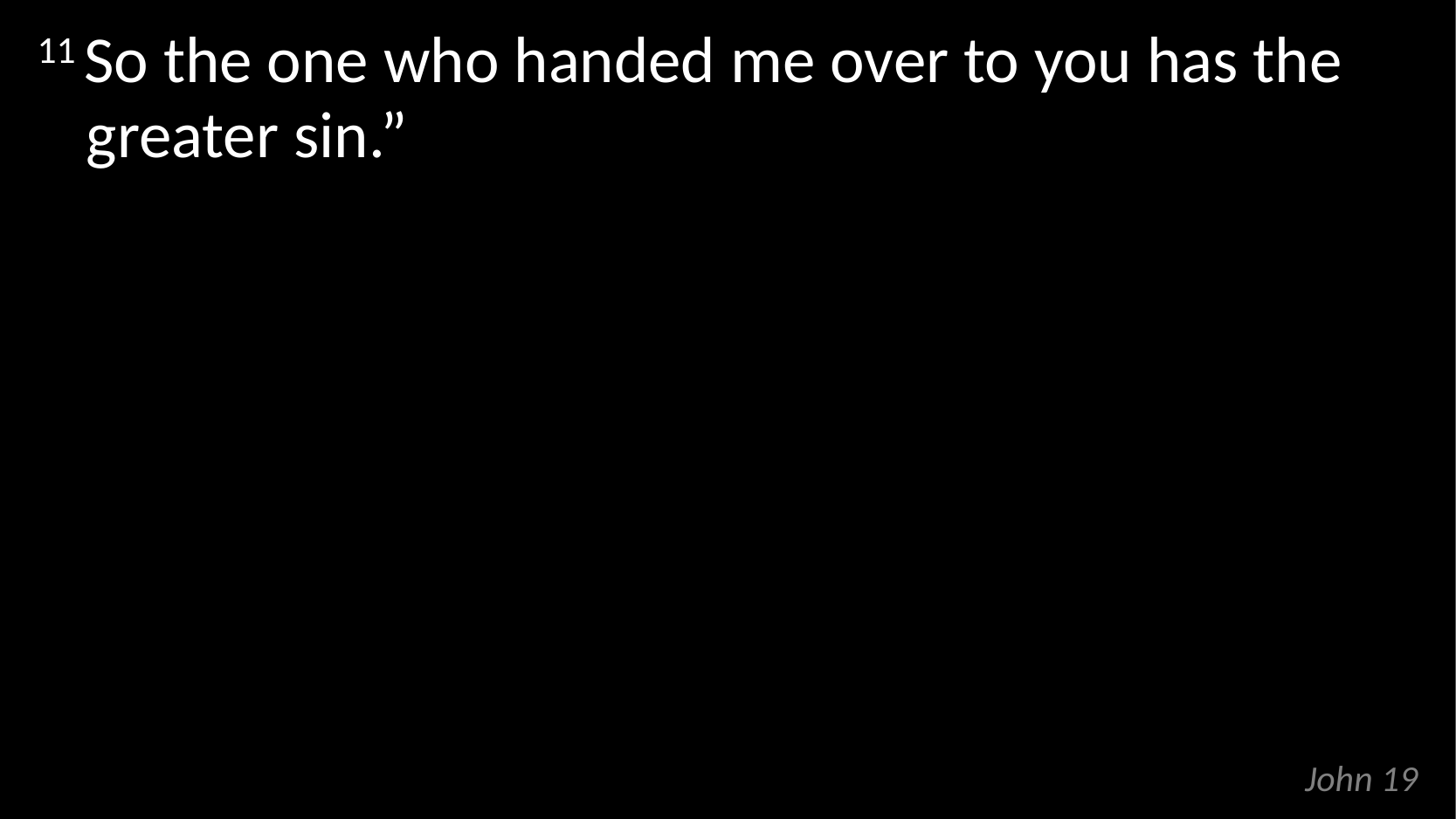

11 So the one who handed me over to you has the greater sin.”
# John 19